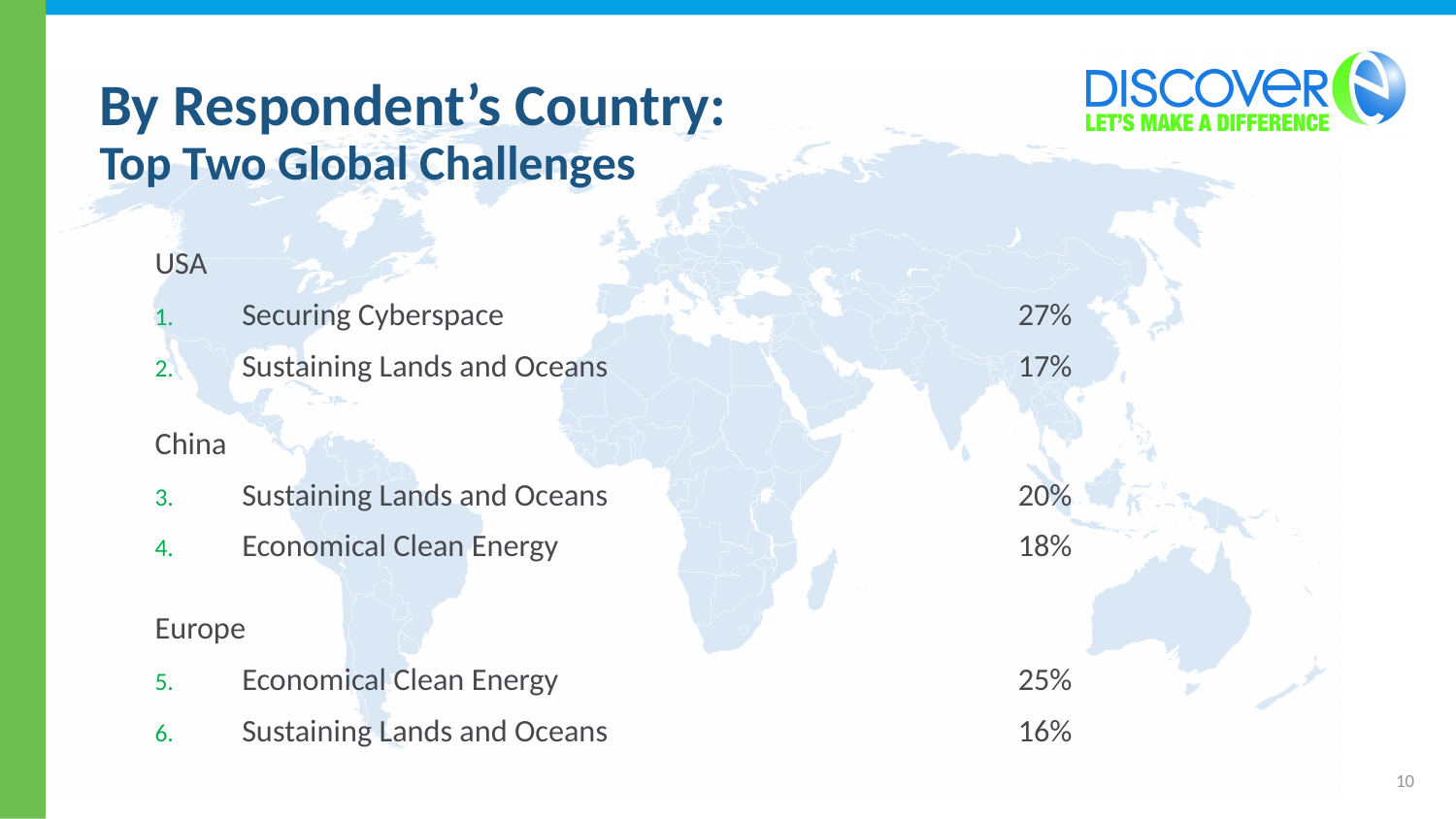

# By Respondent’s Country: Top Two Global Challenges
USA
Securing Cyberspace	27%
Sustaining Lands and Oceans 	17%

China
Sustaining Lands and Oceans 	20%
Economical Clean Energy 	18%

Europe
Economical Clean Energy 	25%
Sustaining Lands and Oceans	16%

10